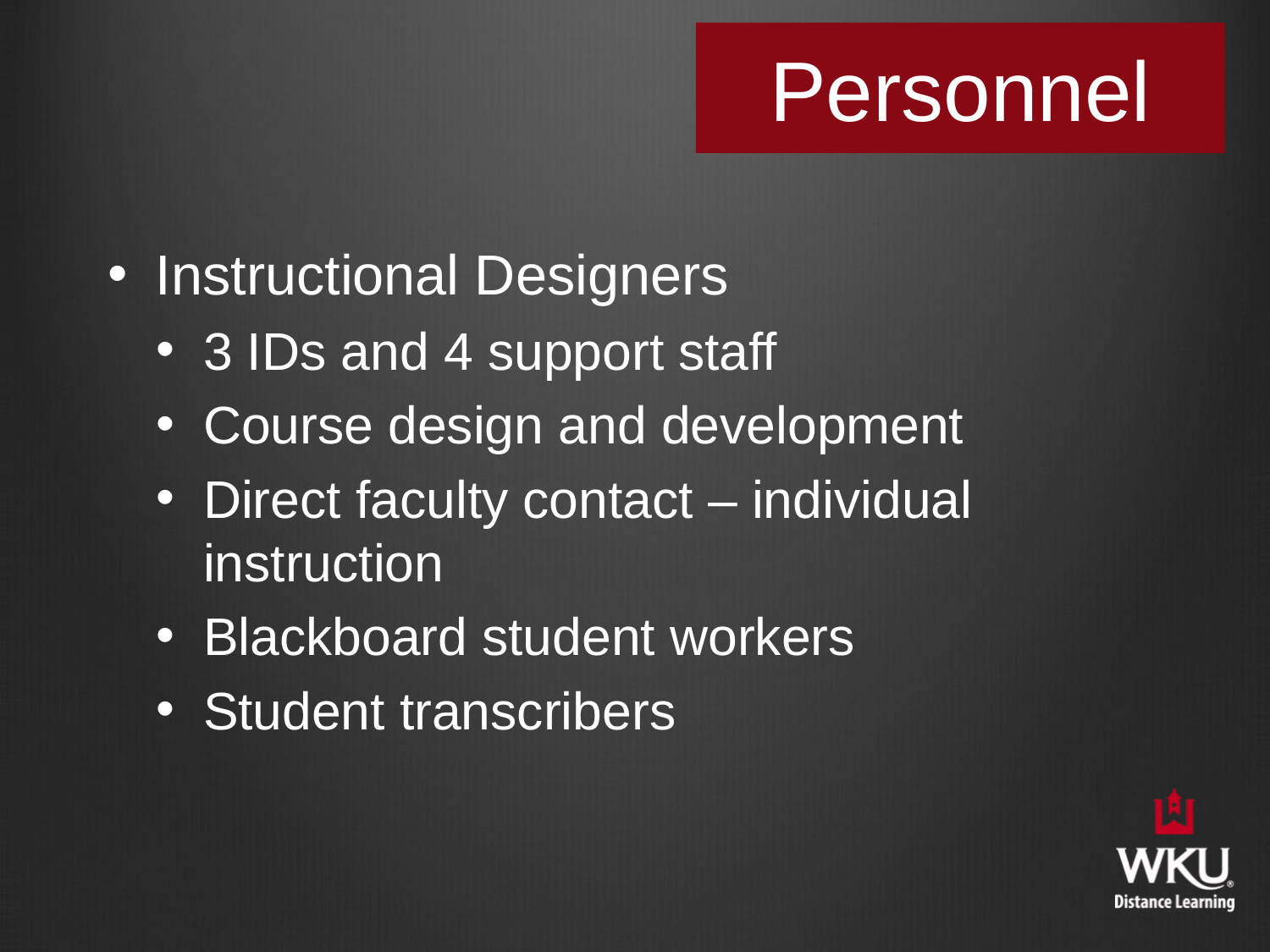

# Personnel
Instructional Designers
3 IDs and 4 support staff
Course design and development
Direct faculty contact – individual instruction
Blackboard student workers
Student transcribers